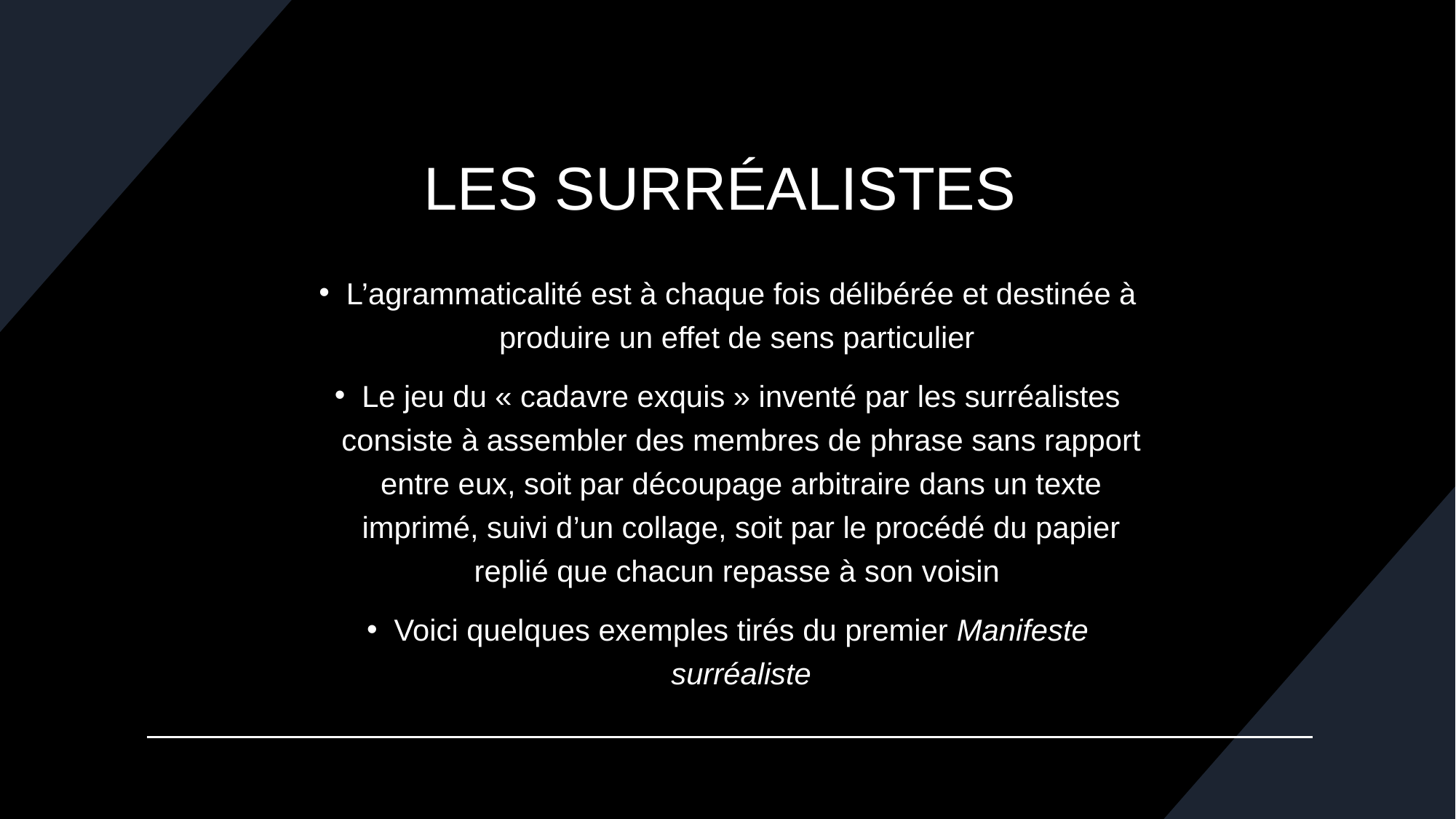

# LES SURRÉALISTES
L’agrammaticalité est à chaque fois délibérée et destinée à produire un effet de sens particulier
Le jeu du « cadavre exquis » inventé par les surréalistes consiste à assembler des membres de phrase sans rapport entre eux, soit par découpage arbitraire dans un texte imprimé, suivi d’un collage, soit par le procédé du papier replié que chacun repasse à son voisin
Voici quelques exemples tirés du premier Manifeste surréaliste